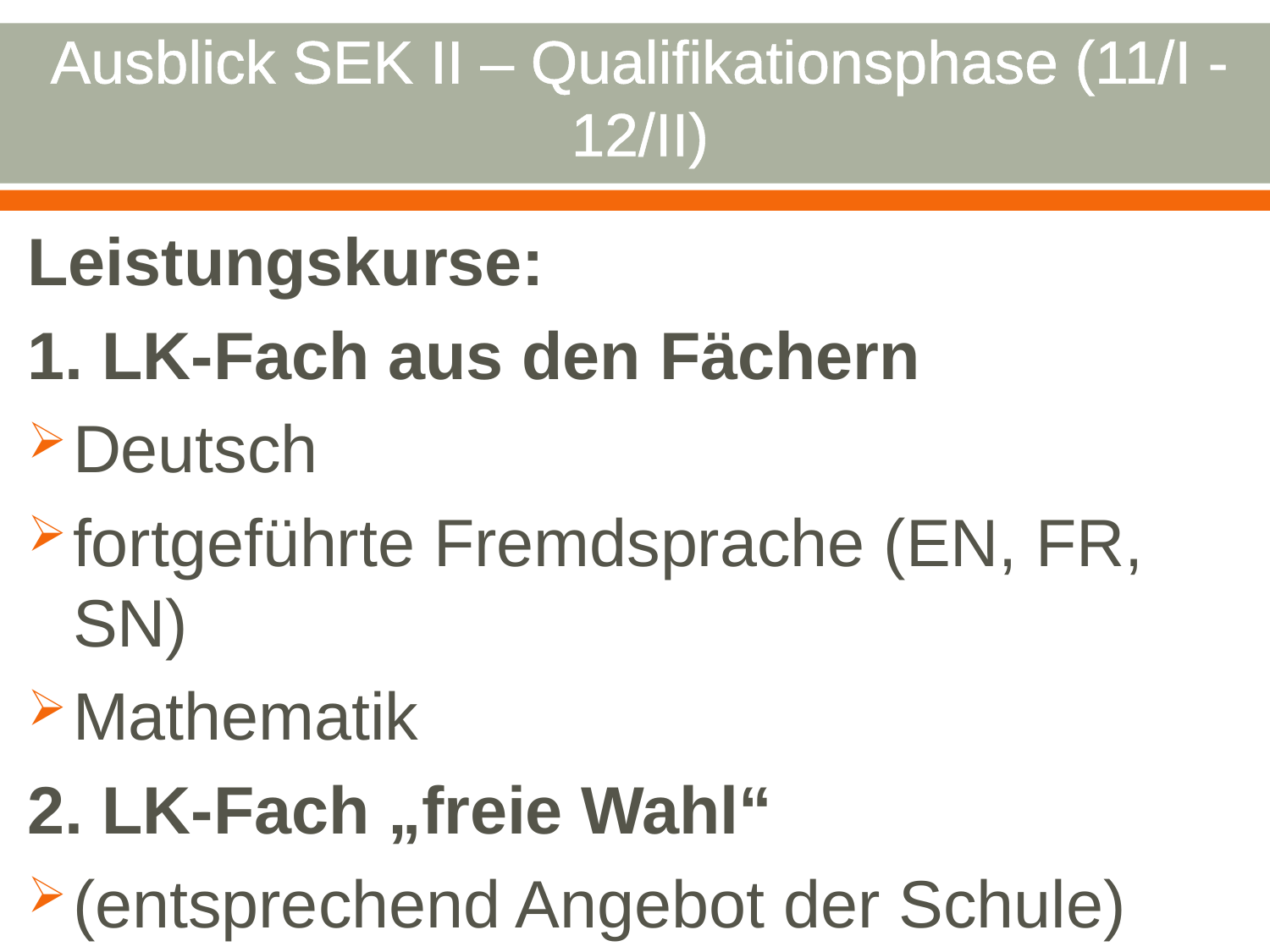

# Ausblick SEK II – Qualifikationsphase (11/I - 12/II)
Leistungskurse:
1. LK-Fach aus den Fächern
Deutsch
fortgeführte Fremdsprache (EN, FR, SN)
Mathematik
2. LK-Fach „freie Wahl“
(entsprechend Angebot der Schule)